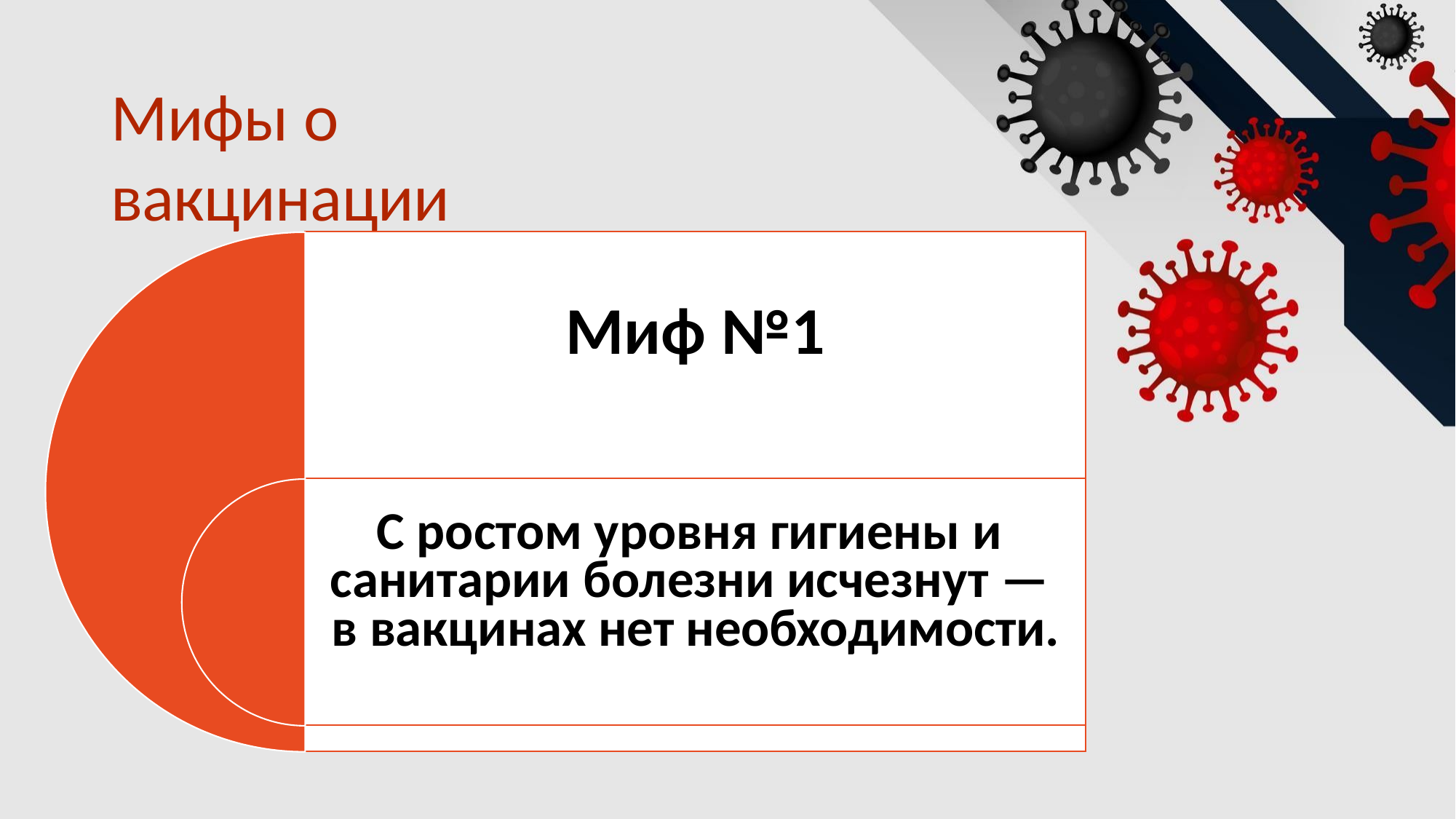

# Мифы о вакцинации

| Миф №1 |
| --- |
| С ростом уровня гигиены и санитарии болезни исчезнут — в вакцинах нет необходимости. |
|  |